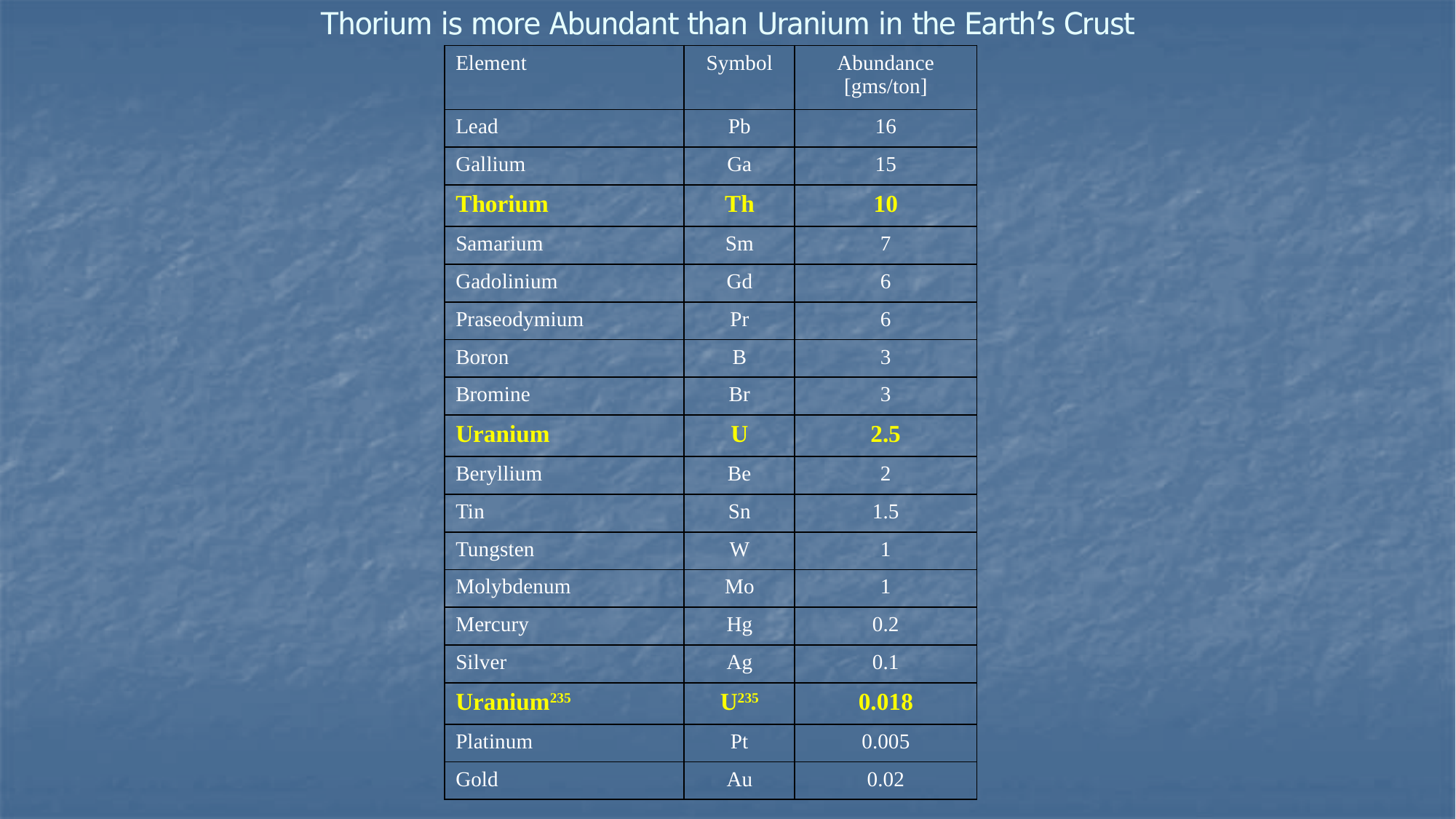

# Thorium is more Abundant than Uranium in the Earth’s Crust
| Element | Symbol | Abundance [gms/ton] |
| --- | --- | --- |
| Lead | Pb | 16 |
| Gallium | Ga | 15 |
| Thorium | Th | 10 |
| Samarium | Sm | 7 |
| Gadolinium | Gd | 6 |
| Praseodymium | Pr | 6 |
| Boron | B | 3 |
| Bromine | Br | 3 |
| Uranium | U | 2.5 |
| Beryllium | Be | 2 |
| Tin | Sn | 1.5 |
| Tungsten | W | 1 |
| Molybdenum | Mo | 1 |
| Mercury | Hg | 0.2 |
| Silver | Ag | 0.1 |
| Uranium235 | U235 | 0.018 |
| Platinum | Pt | 0.005 |
| Gold | Au | 0.02 |